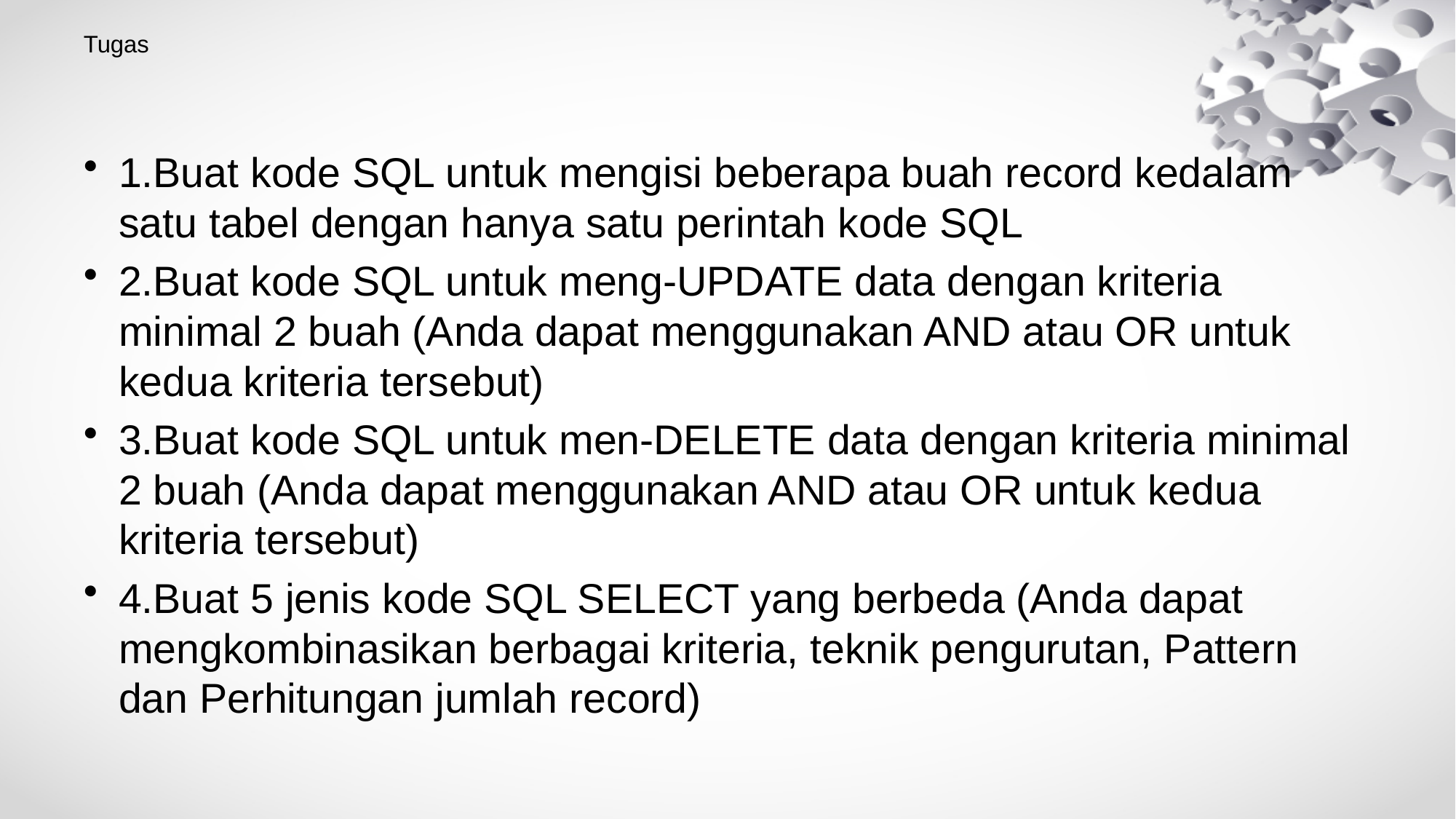

# Tugas
1.Buat kode SQL untuk mengisi beberapa buah record kedalam satu tabel dengan hanya satu perintah kode SQL
2.Buat kode SQL untuk meng-UPDATE data dengan kriteria minimal 2 buah (Anda dapat menggunakan AND atau OR untuk kedua kriteria tersebut)
3.Buat kode SQL untuk men-DELETE data dengan kriteria minimal 2 buah (Anda dapat menggunakan AND atau OR untuk kedua kriteria tersebut)
4.Buat 5 jenis kode SQL SELECT yang berbeda (Anda dapat mengkombinasikan berbagai kriteria, teknik pengurutan, Pattern dan Perhitungan jumlah record)